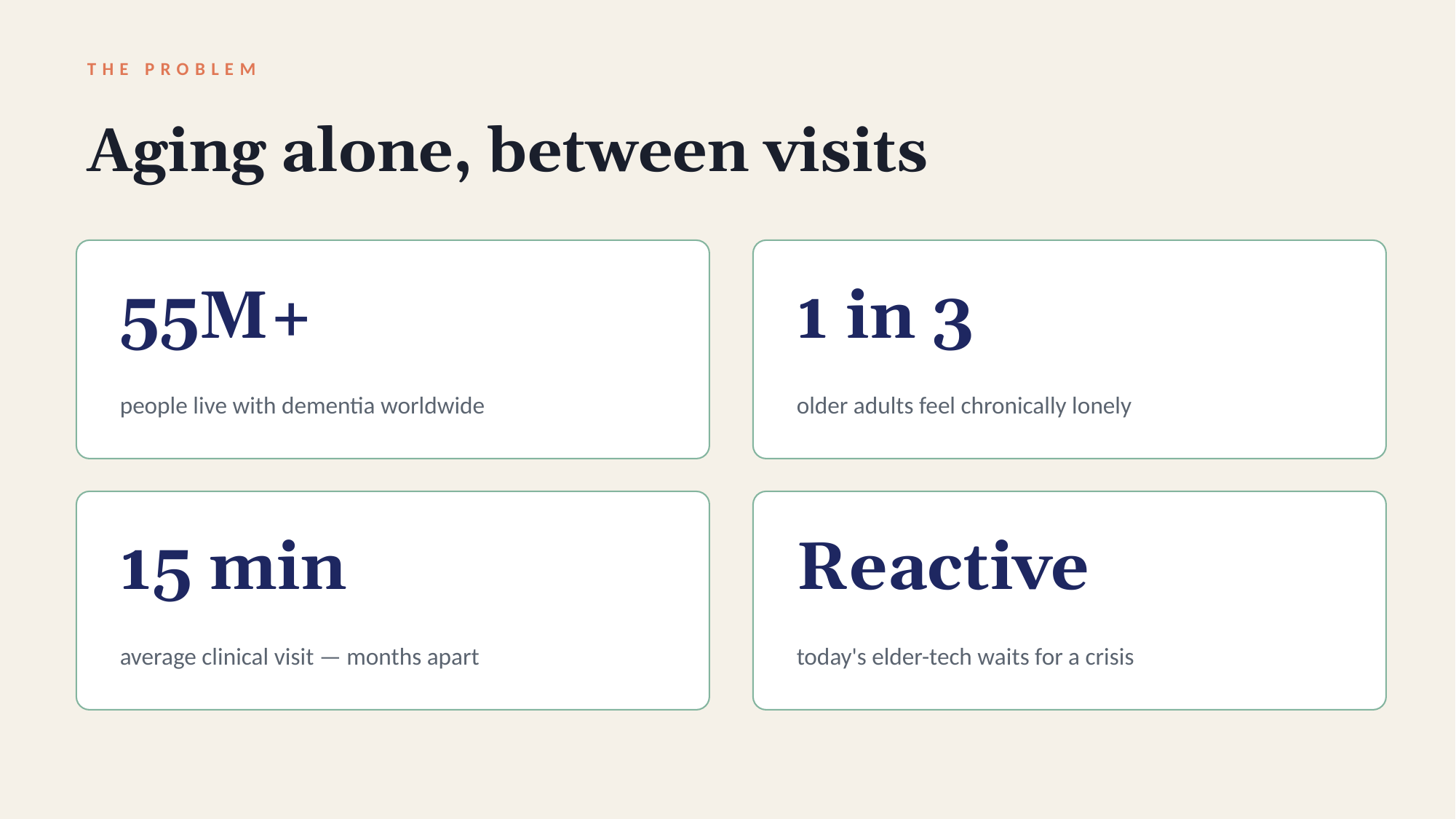

THE PROBLEM
Aging alone, between visits

55M+
1 in 3
people live with dementia worldwide
older adults feel chronically lonely

15 min
Reactive
average clinical visit — months apart
today's elder-tech waits for a crisis